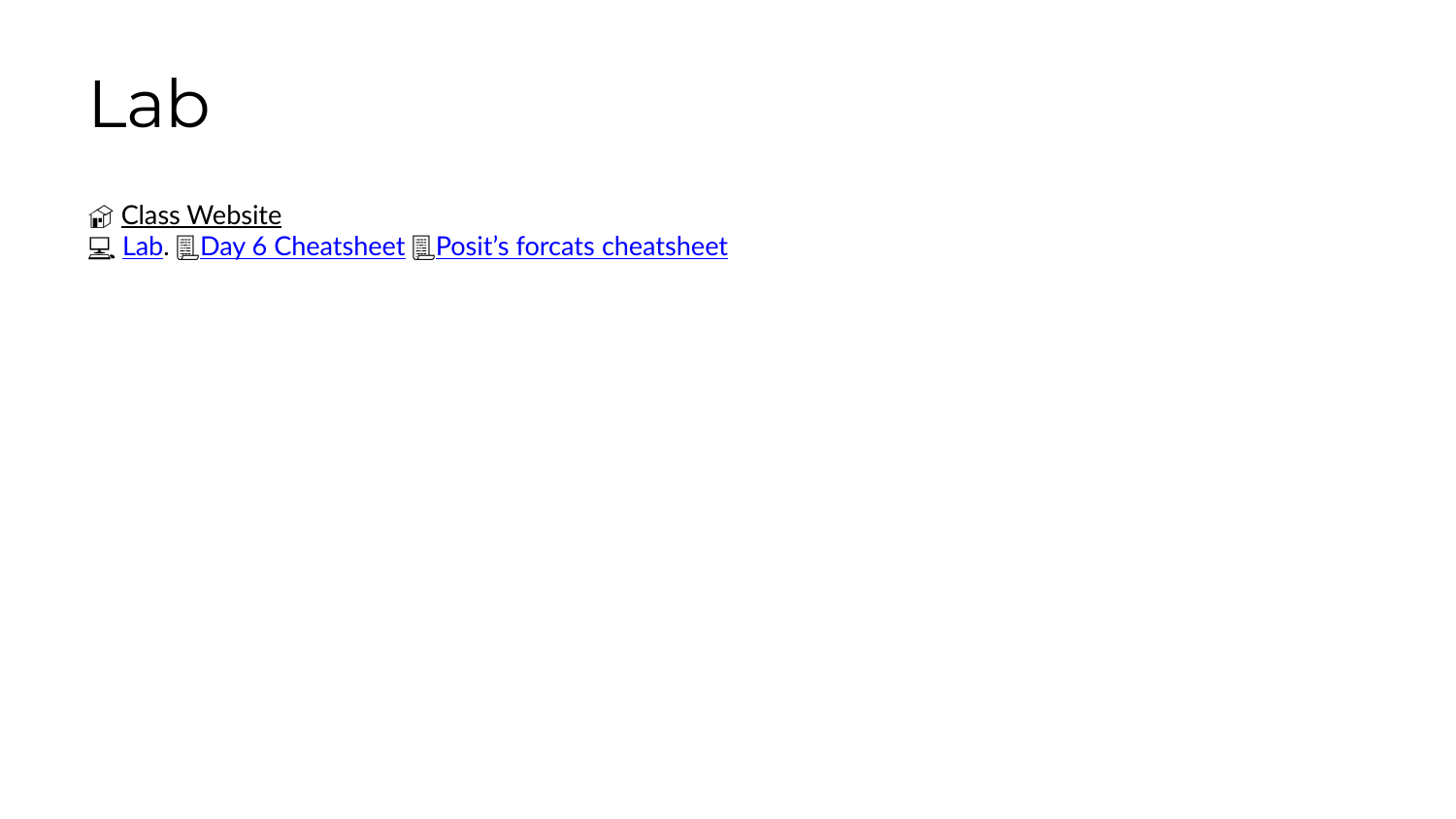

# Lab
🏠 Class Website
💻 Lab. 📃Day 6 Cheatsheet 📃Posit’s forcats cheatsheet